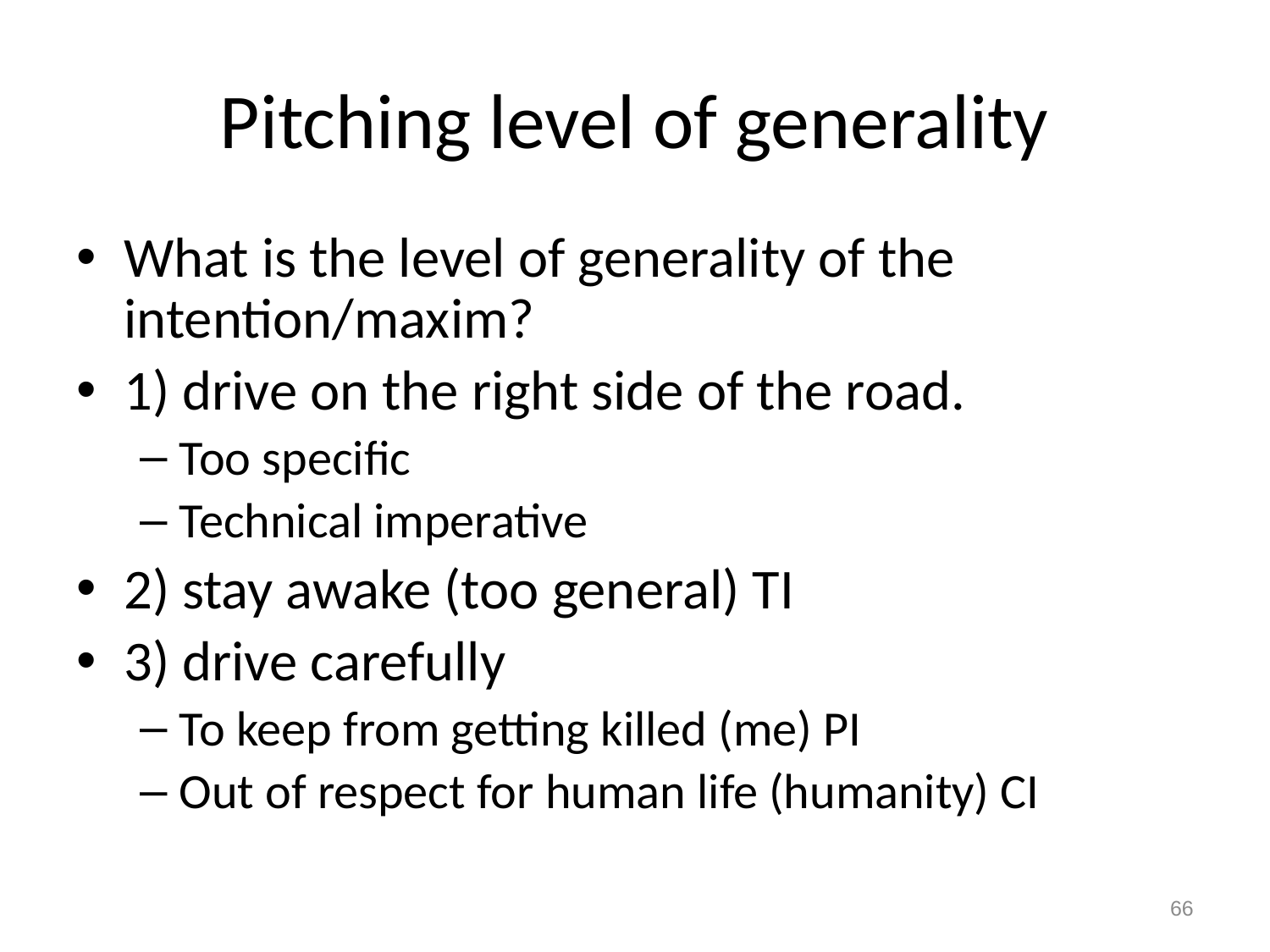

# Pitching level of generality
What is the level of generality of the intention/maxim?
1) drive on the right side of the road.
Too specific
Technical imperative
2) stay awake (too general) TI
3) drive carefully
To keep from getting killed (me) PI
Out of respect for human life (humanity) CI
66